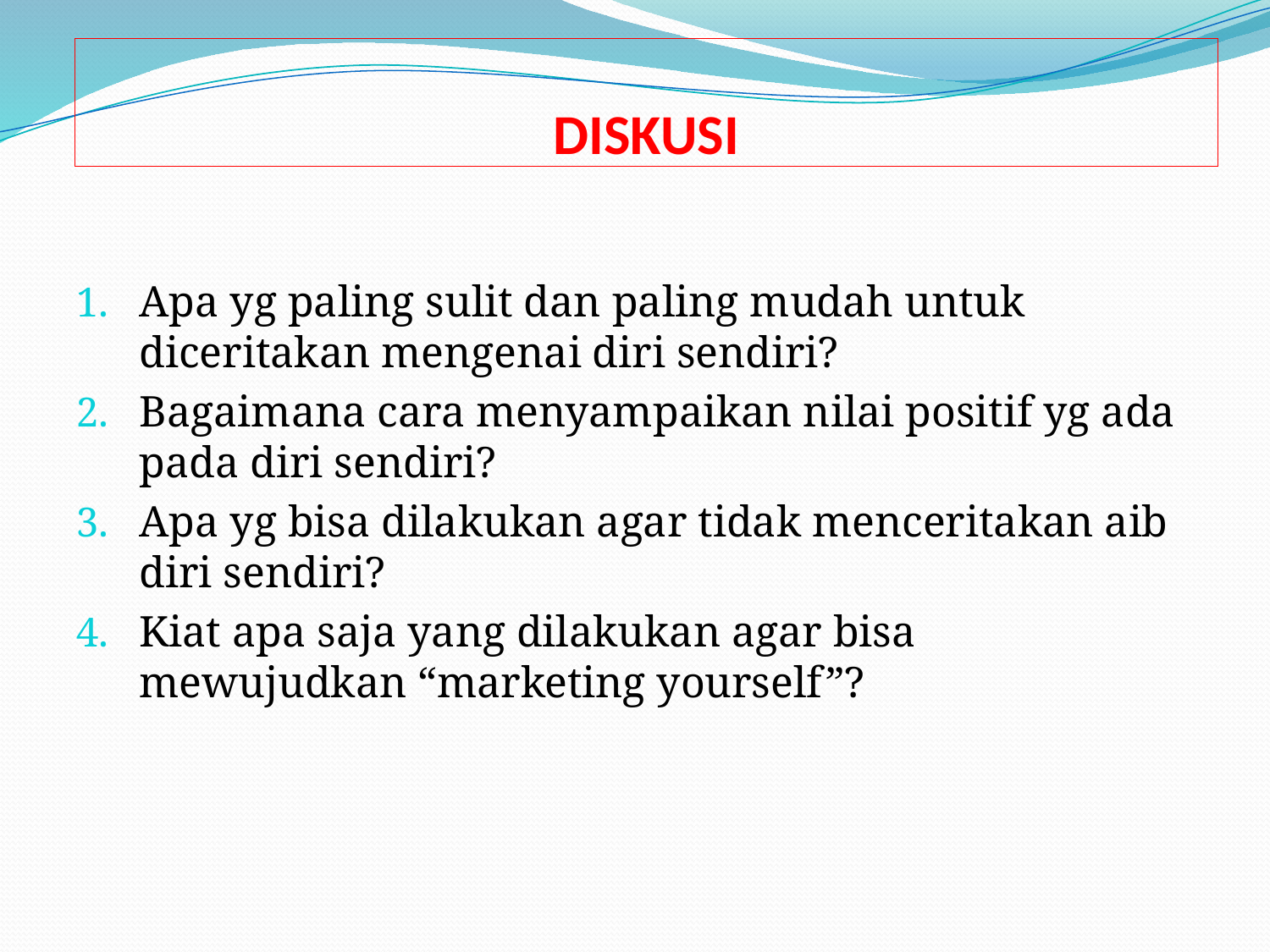

# DISKUSI
Apa yg paling sulit dan paling mudah untuk diceritakan mengenai diri sendiri?
Bagaimana cara menyampaikan nilai positif yg ada pada diri sendiri?
Apa yg bisa dilakukan agar tidak menceritakan aib diri sendiri?
Kiat apa saja yang dilakukan agar bisa mewujudkan “marketing yourself”?